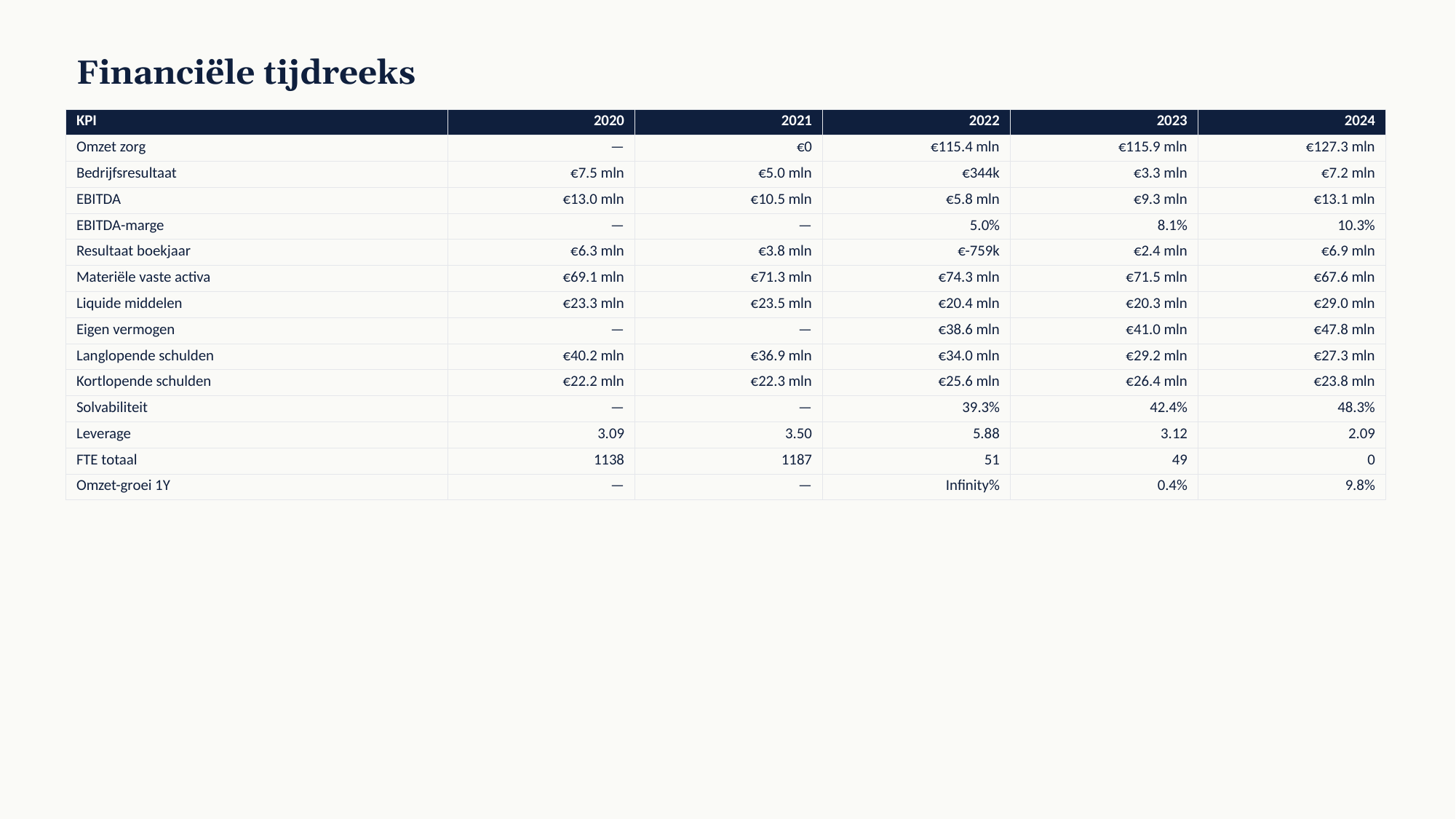

Financiële tijdreeks
| KPI | 2020 | 2021 | 2022 | 2023 | 2024 |
| --- | --- | --- | --- | --- | --- |
| Omzet zorg | — | €0 | €115.4 mln | €115.9 mln | €127.3 mln |
| Bedrijfsresultaat | €7.5 mln | €5.0 mln | €344k | €3.3 mln | €7.2 mln |
| EBITDA | €13.0 mln | €10.5 mln | €5.8 mln | €9.3 mln | €13.1 mln |
| EBITDA-marge | — | — | 5.0% | 8.1% | 10.3% |
| Resultaat boekjaar | €6.3 mln | €3.8 mln | €-759k | €2.4 mln | €6.9 mln |
| Materiële vaste activa | €69.1 mln | €71.3 mln | €74.3 mln | €71.5 mln | €67.6 mln |
| Liquide middelen | €23.3 mln | €23.5 mln | €20.4 mln | €20.3 mln | €29.0 mln |
| Eigen vermogen | — | — | €38.6 mln | €41.0 mln | €47.8 mln |
| Langlopende schulden | €40.2 mln | €36.9 mln | €34.0 mln | €29.2 mln | €27.3 mln |
| Kortlopende schulden | €22.2 mln | €22.3 mln | €25.6 mln | €26.4 mln | €23.8 mln |
| Solvabiliteit | — | — | 39.3% | 42.4% | 48.3% |
| Leverage | 3.09 | 3.50 | 5.88 | 3.12 | 2.09 |
| FTE totaal | 1138 | 1187 | 51 | 49 | 0 |
| Omzet-groei 1Y | — | — | Infinity% | 0.4% | 9.8% |